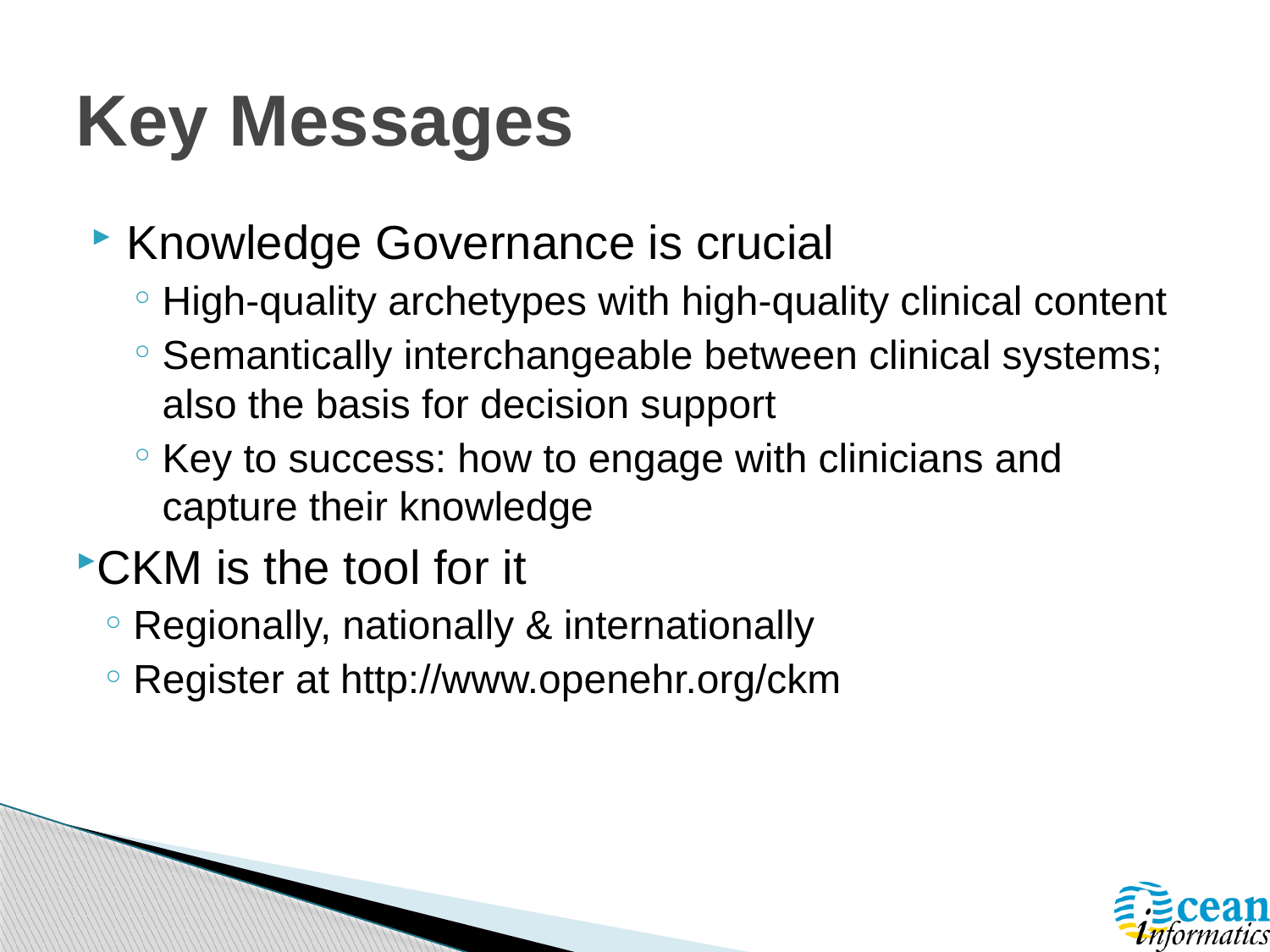

# Key Messages
Knowledge Governance is crucial
High-quality archetypes with high-quality clinical content
Semantically interchangeable between clinical systems; also the basis for decision support
Key to success: how to engage with clinicians and capture their knowledge
CKM is the tool for it
Regionally, nationally & internationally
Register at http://www.openehr.org/ckm